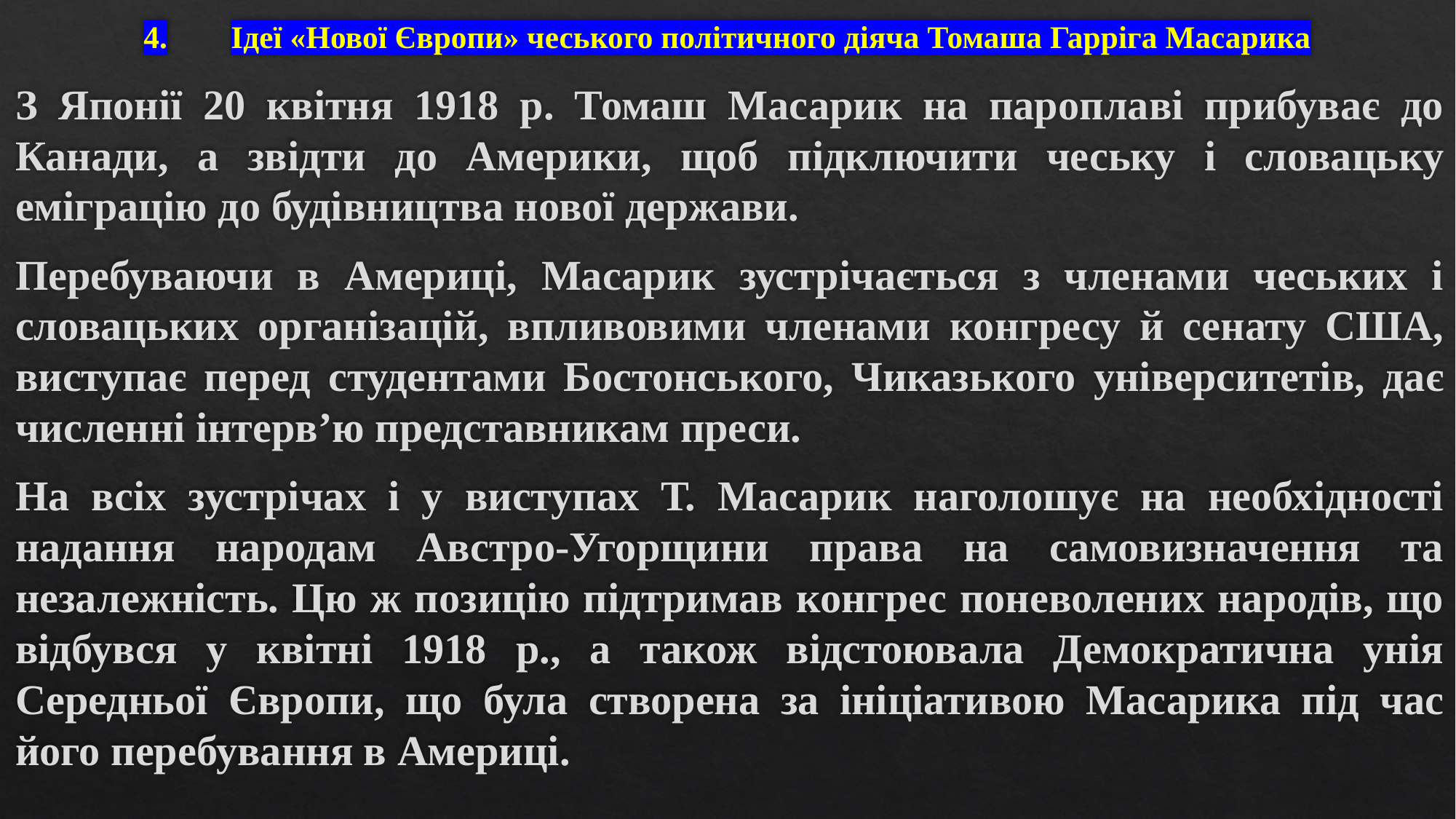

# 4.	Ідеї «Нової Європи» чеського політичного діяча Томаша Гарріга Масарика
З Японії 20 квітня 1918 р. Томаш Масарик на пароплаві прибуває до Канади, а звідти до Америки, щоб підключити чеську і словацьку еміграцію до будівництва нової держави.
Перебуваючи в Америці, Масарик зустрічається з членами чеських і словацьких організацій, впливовими членами конгресу й сенату США, виступає перед студентами Бостонського, Чиказького університетів, дає численні інтерв’ю представникам преси.
На всіх зустрічах і у виступах Т. Масарик наголошує на необхідності надання народам Австро-Угорщини права на самовизначення та незалежність. Цю ж позицію підтримав конгрес поневолених народів, що відбувся у квітні 1918 р., а також відстоювала Демократична унія Середньої Європи, що була створена за ініціативою Масарика під час його перебування в Америці.